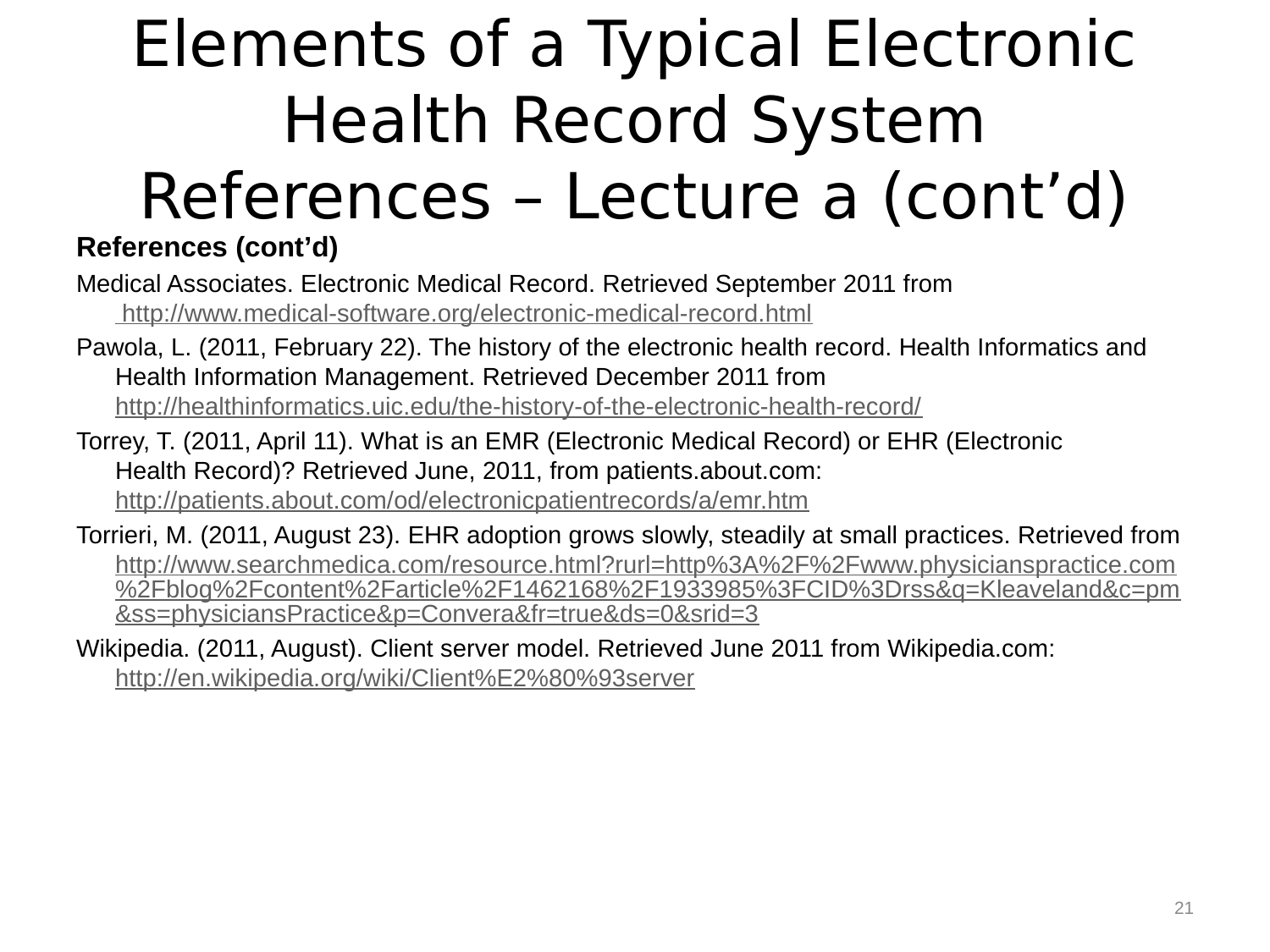

# Elements of a Typical Electronic Health Record System References – Lecture a (cont’d)
References (cont’d)
Medical Associates. Electronic Medical Record. Retrieved September 2011 from  http://www.medical-software.org/electronic-medical-record.html
Pawola, L. (2011, February 22). The history of the electronic health record. Health Informatics and Health Information Management. Retrieved December 2011 from  http://healthinformatics.uic.edu/the-history-of-the-electronic-health-record/
Torrey, T. (2011, April 11). What is an EMR (Electronic Medical Record) or EHR (Electronic Health Record)? Retrieved June, 2011, from patients.about.com: http://patients.about.com/od/electronicpatientrecords/a/emr.htm
Torrieri, M. (2011, August 23). EHR adoption grows slowly, steadily at small practices. Retrieved from http://www.searchmedica.com/resource.html?rurl=http%3A%2F%2Fwww.physicianspractice.com%2Fblog%2Fcontent%2Farticle%2F1462168%2F1933985%3FCID%3Drss&q=Kleaveland&c=pm&ss=physiciansPractice&p=Convera&fr=true&ds=0&srid=3
Wikipedia. (2011, August). Client server model. Retrieved June 2011 from Wikipedia.com: http://en.wikipedia.org/wiki/Client%E2%80%93server
21